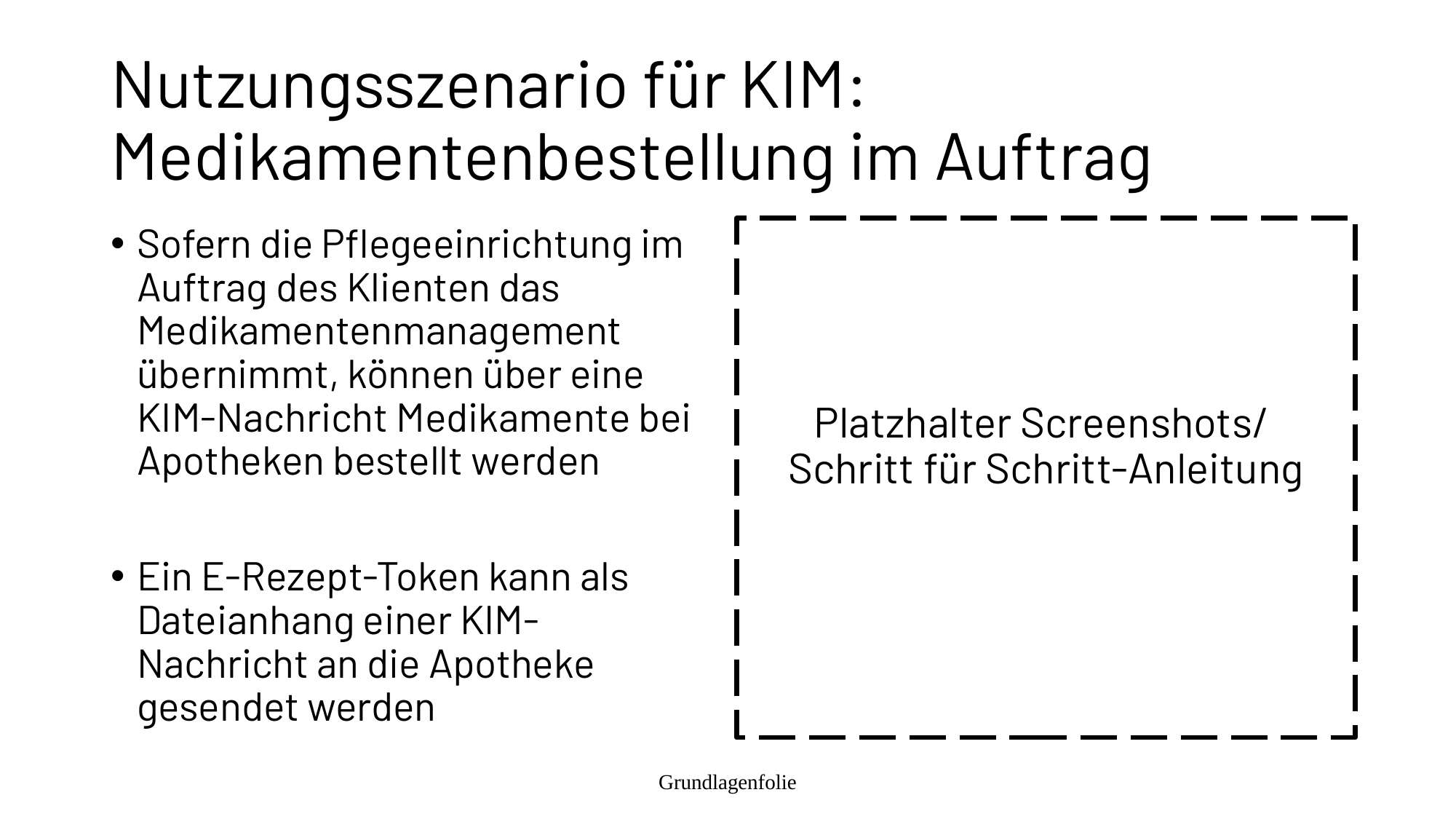

# Nutzungsszenario für KIM: Medikamentenbestellung im Auftrag
Sofern die Pflegeeinrichtung im Auftrag des Klienten das Medikamentenmanagement übernimmt, können über eine KIM-Nachricht Medikamente bei Apotheken bestellt werden

Ein E-Rezept-Token kann als Dateianhang einer KIM-Nachricht an die Apotheke gesendet werden
Platzhalter Screenshots/
Schritt für Schritt-Anleitung

Grundlagenfolie